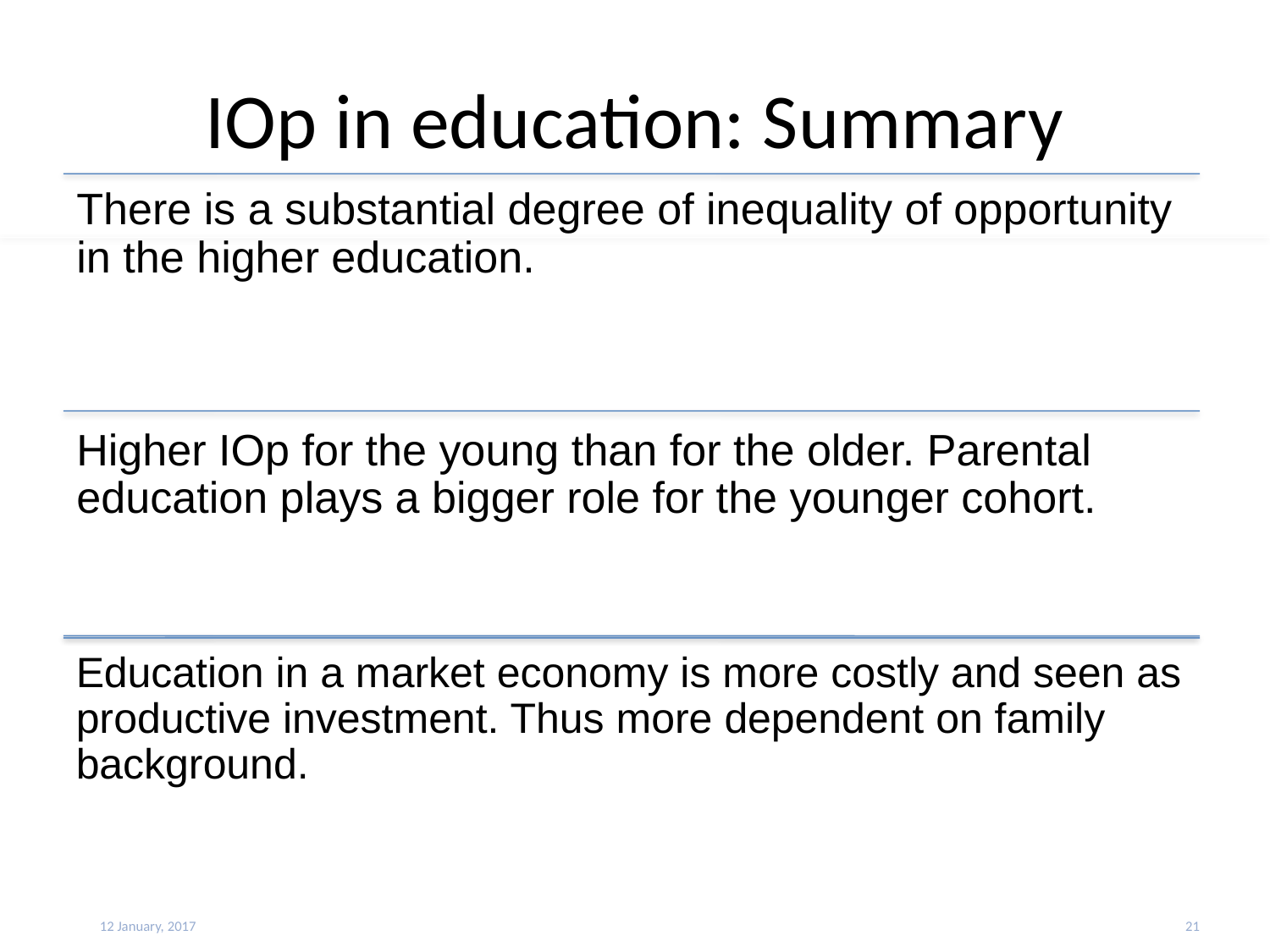

# IOp in education: Summary
There is a substantial degree of inequality of opportunity in the higher education.
Higher IOp for the young than for the older. Parental education plays a bigger role for the younger cohort.

Education in a market economy is more costly and seen as productive investment. Thus more dependent on family background.
12 January, 2017
21